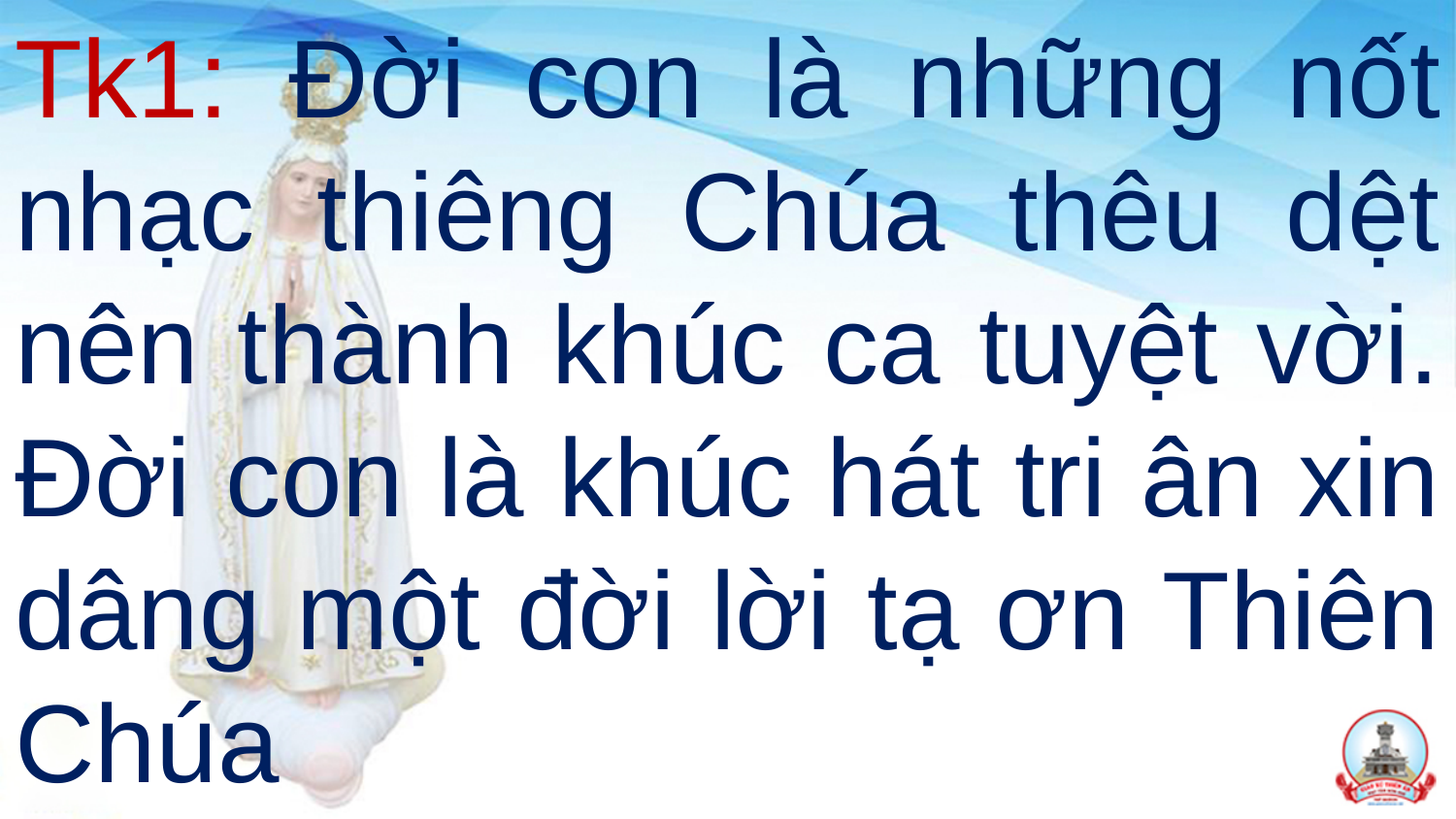

Tk1: Đời con là những nốt nhạc thiêng Chúa thêu dệt nên thành khúc ca tuyệt vời. Đời con là khúc hát tri ân xin dâng một đời lời tạ ơn Thiên Chúa